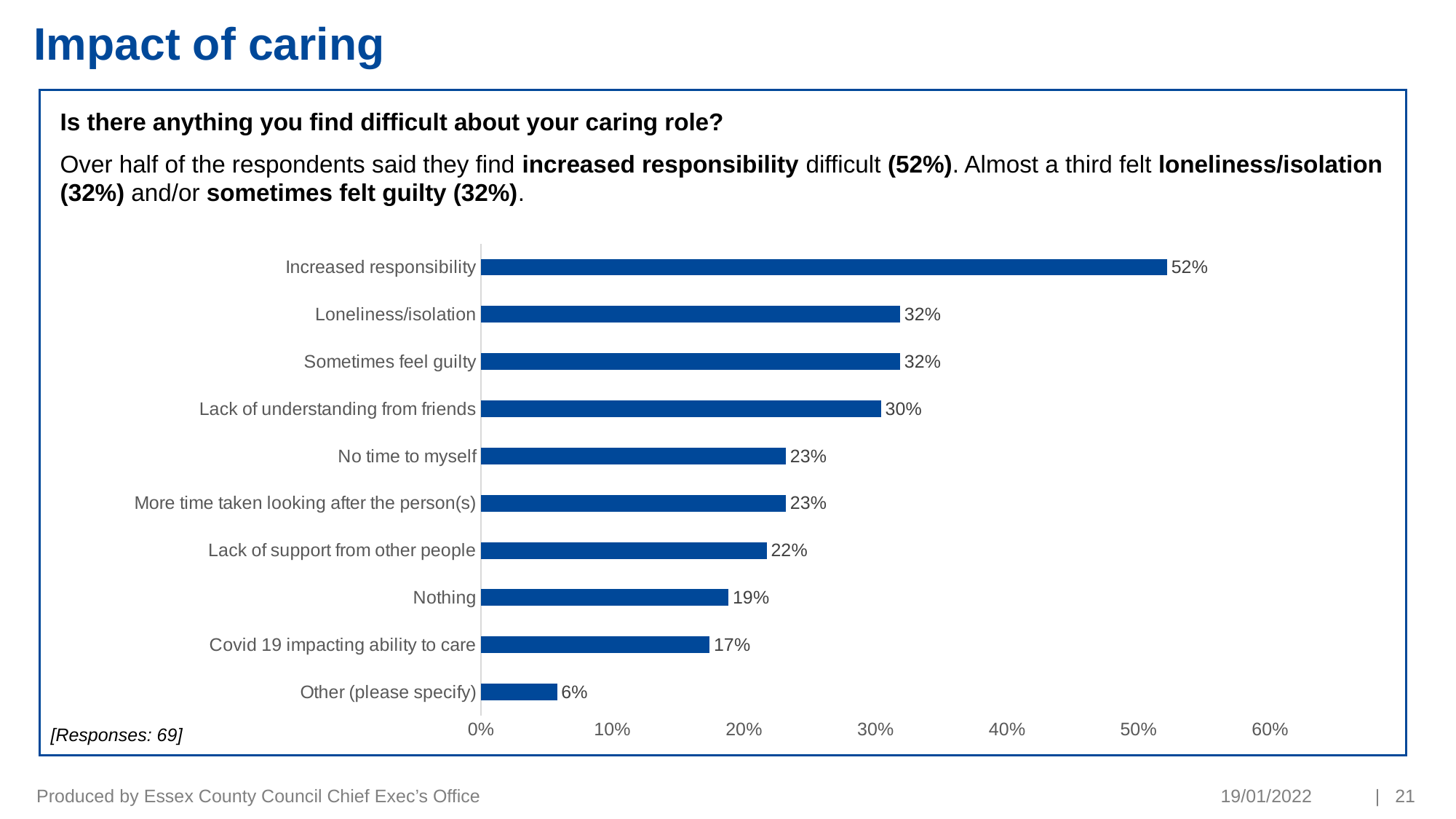

# Impact of caring

Is there anything you find difficult about your caring role?

Over half of the respondents said they find increased responsibility difficult (52%). Almost a third felt loneliness/isolation (32%) and/or sometimes felt guilty (32%).

### Chart

| Category | Percent |
|---|---|
| Other (please specify) | 0.058 |
| Covid 19 impacting ability to care | 0.1739 |
| Nothing | 0.1884 |
| Lack of support from other people | 0.2174 |
| More time taken looking after the person(s) | 0.2319 |
| No time to myself | 0.2319 |
| Lack of understanding from friends | 0.3043 |
| Sometimes feel guilty | 0.3188 |
| Loneliness/isolation | 0.3188 |
| Increased responsibility | 0.5217 |
[Responses: 69]
Produced by Essex County Council Chief Exec’s Office
19/01/2022
|   21